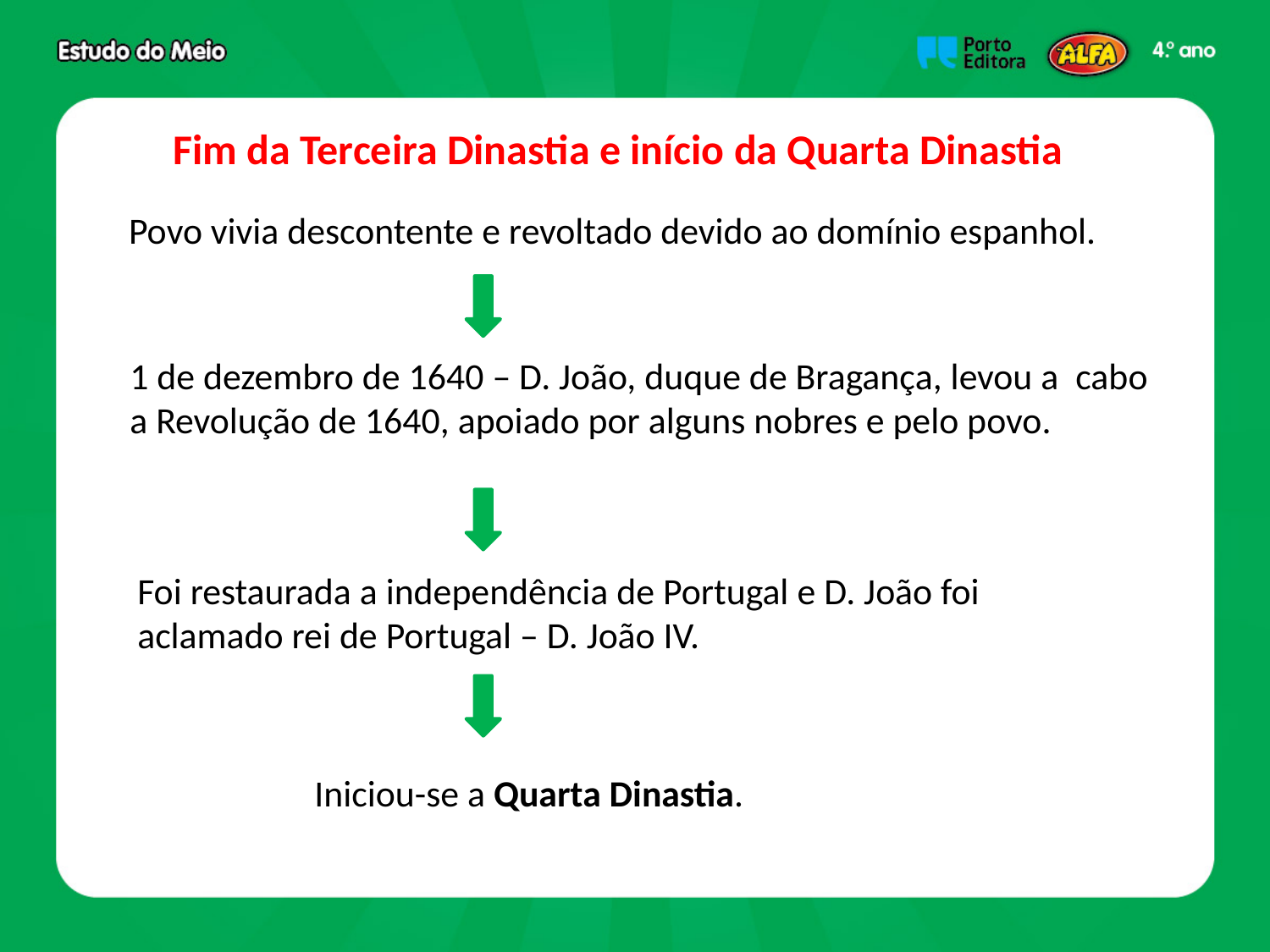

Fim da Terceira Dinastia e início da Quarta Dinastia
Povo vivia descontente e revoltado devido ao domínio espanhol.

1 de dezembro de 1640 – D. João, duque de Bragança, levou a  cabo a Revolução de 1640, apoiado por alguns nobres e pelo povo.

Foi restaurada a independência de Portugal e D. João foi aclamado rei de Portugal – D. João IV.

Iniciou-se a Quarta Dinastia.